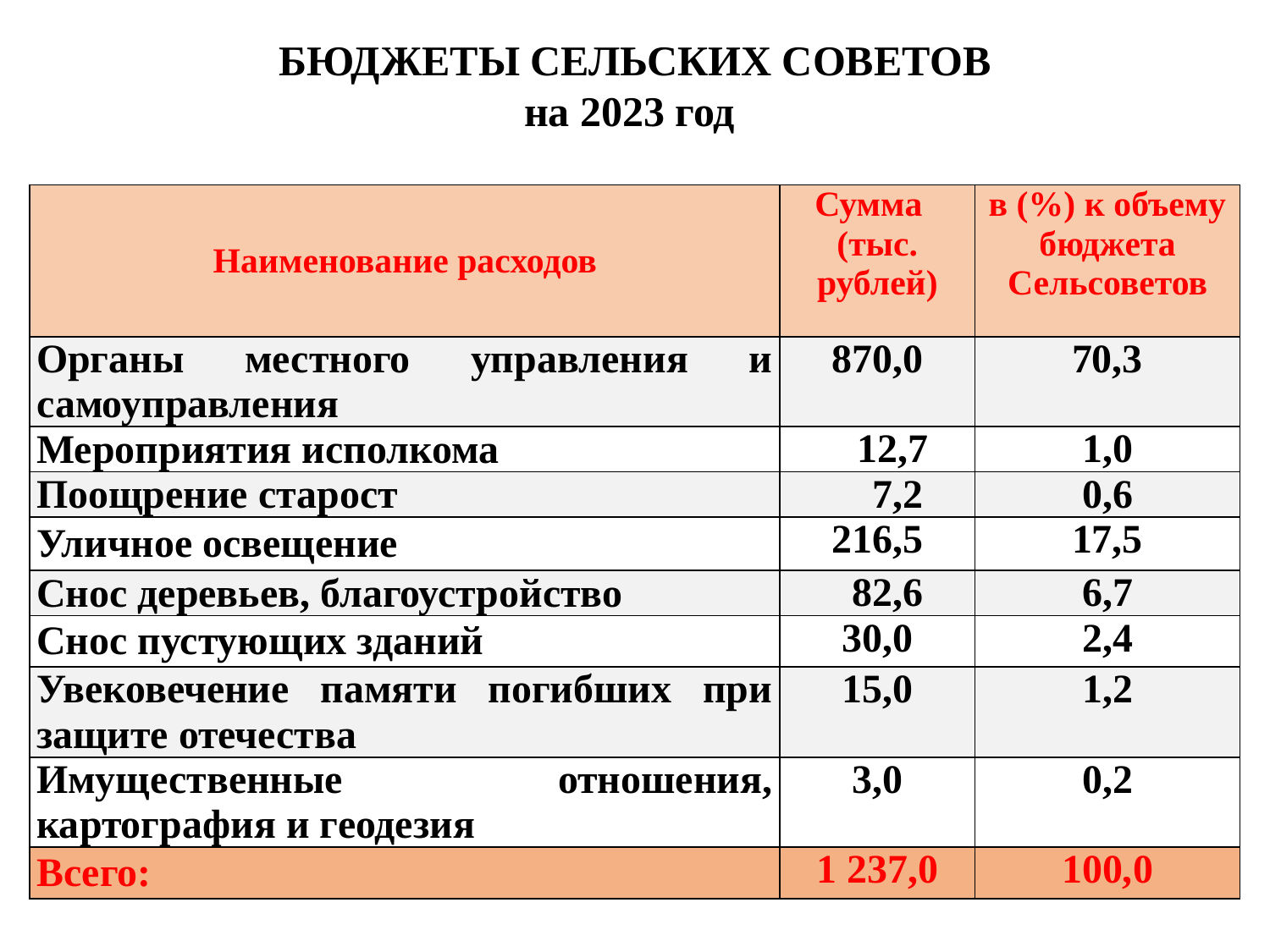

БЮДЖЕТЫ СЕЛЬСКИХ СОВЕТОВ
на 2023 год

| Наименование расходов | Сумма (тыс. рублей) | в (%) к объему бюджета Сельсоветов |
| --- | --- | --- |
| Органы местного управления и самоуправления | 870,0 | 70,3 |
| Мероприятия исполкома | 12,7 | 1,0 |
| Поощрение старост | 7,2 | 0,6 |
| Уличное освещение | 216,5 | 17,5 |
| Снос деревьев, благоустройство | 82,6 | 6,7 |
| Снос пустующих зданий | 30,0 | 2,4 |
| Увековечение памяти погибших при защите отечества | 15,0 | 1,2 |
| Имущественные отношения, картография и геодезия | 3,0 | 0,2 |
| Всего: | 1 237,0 | 100,0 |